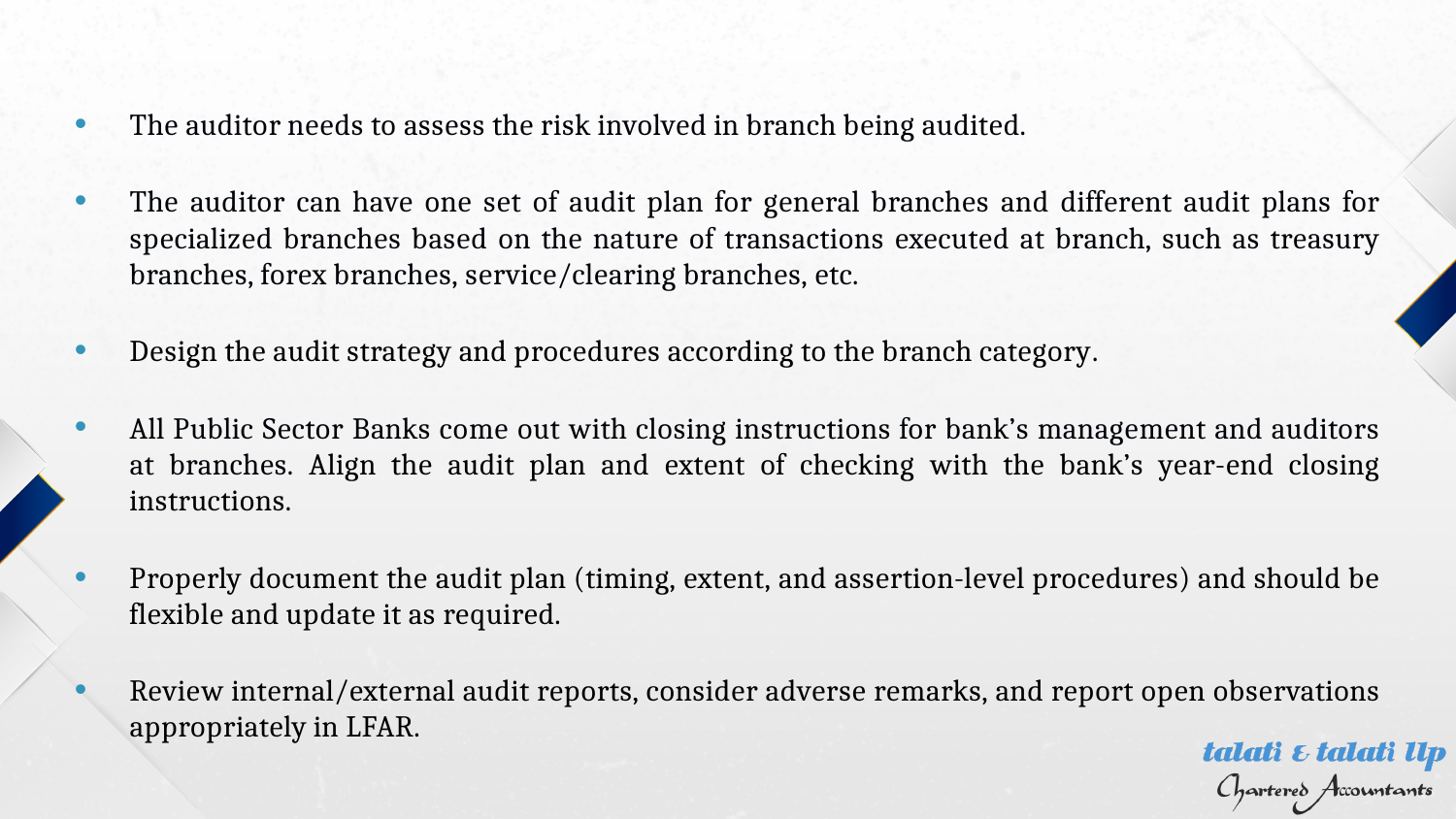

The auditor needs to assess the risk involved in branch being audited.
The auditor can have one set of audit plan for general branches and different audit plans for specialized branches based on the nature of transactions executed at branch, such as treasury branches, forex branches, service/clearing branches, etc.
Design the audit strategy and procedures according to the branch category.
All Public Sector Banks come out with closing instructions for bank’s management and auditors at branches. Align the audit plan and extent of checking with the bank’s year-end closing instructions.
Properly document the audit plan (timing, extent, and assertion-level procedures) and should be flexible and update it as required.
Review internal/external audit reports, consider adverse remarks, and report open observations appropriately in LFAR.